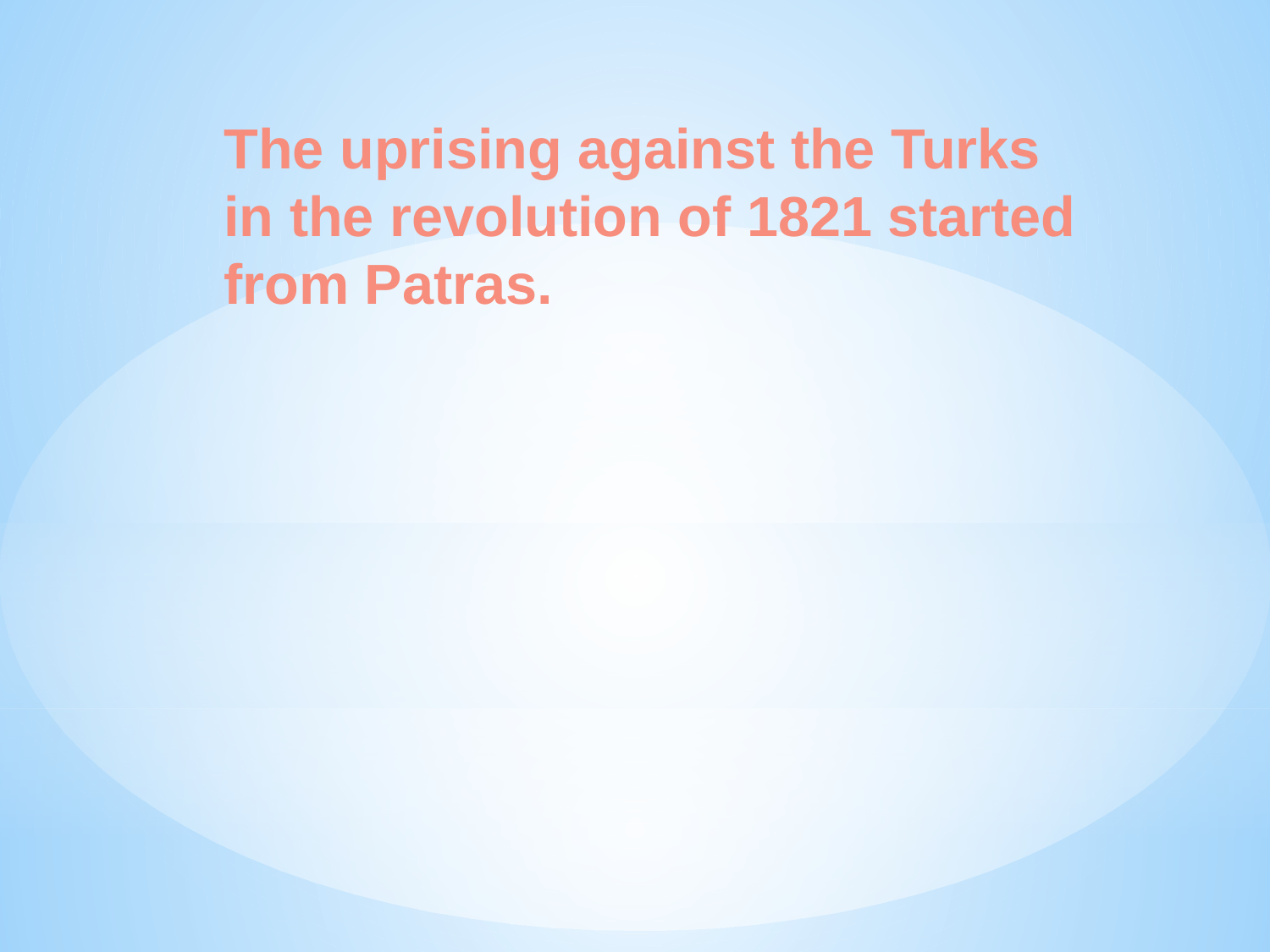

The uprising against the Turks in the revolution of 1821 started from Patras.
#